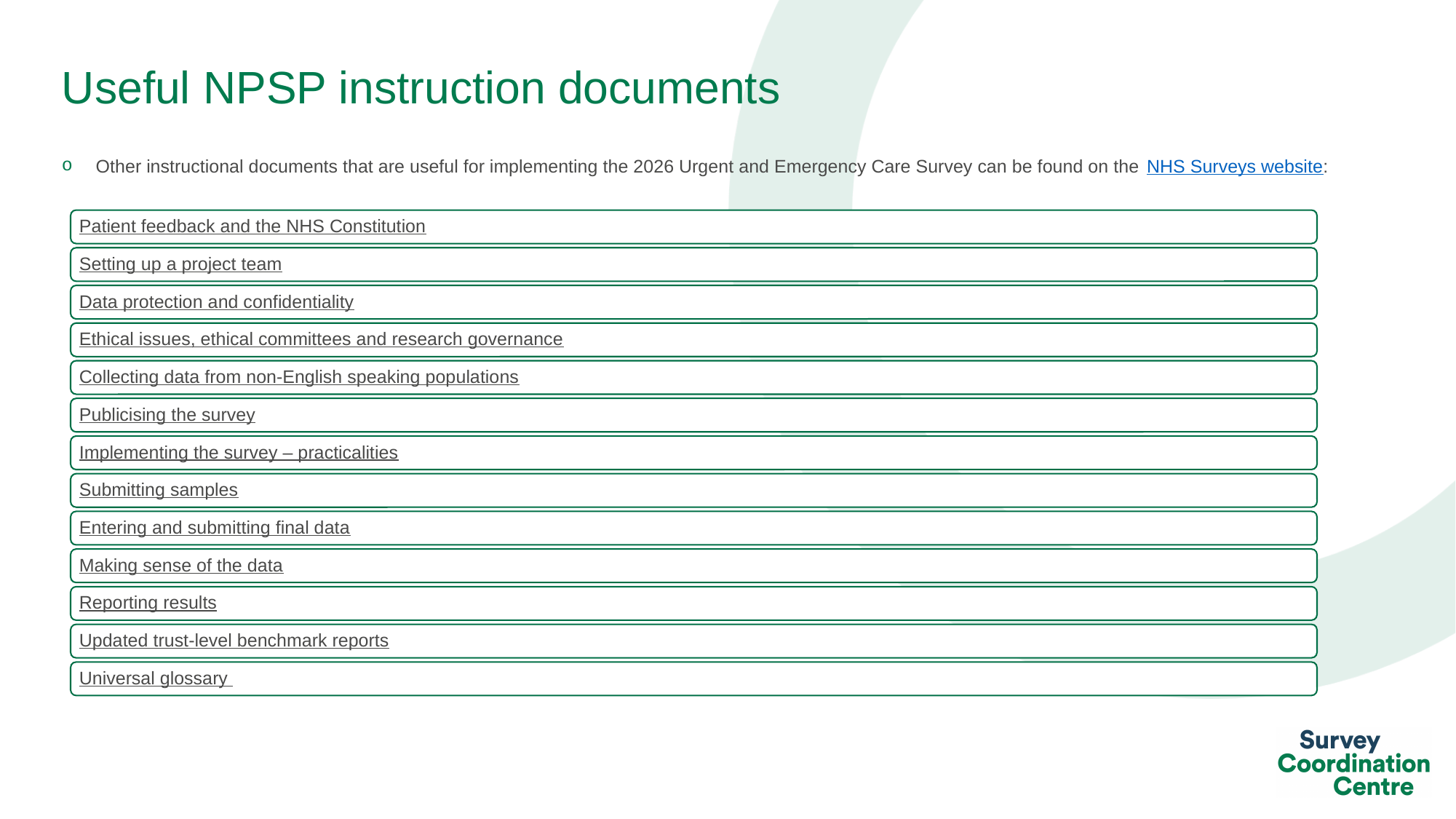

# Useful NPSP instruction documents
Other instructional documents that are useful for implementing the 2026 Urgent and Emergency Care Survey can be found on the NHS Surveys website:
Patient feedback and the NHS Constitution
Setting up a project team
Data protection and confidentiality
Ethical issues, ethical committees and research governance
Collecting data from non-English speaking populations
Publicising the survey
Implementing the survey – practicalities
Submitting samples
Entering and submitting final data
Making sense of the data
Reporting results
Updated trust-level benchmark reports
Universal glossary